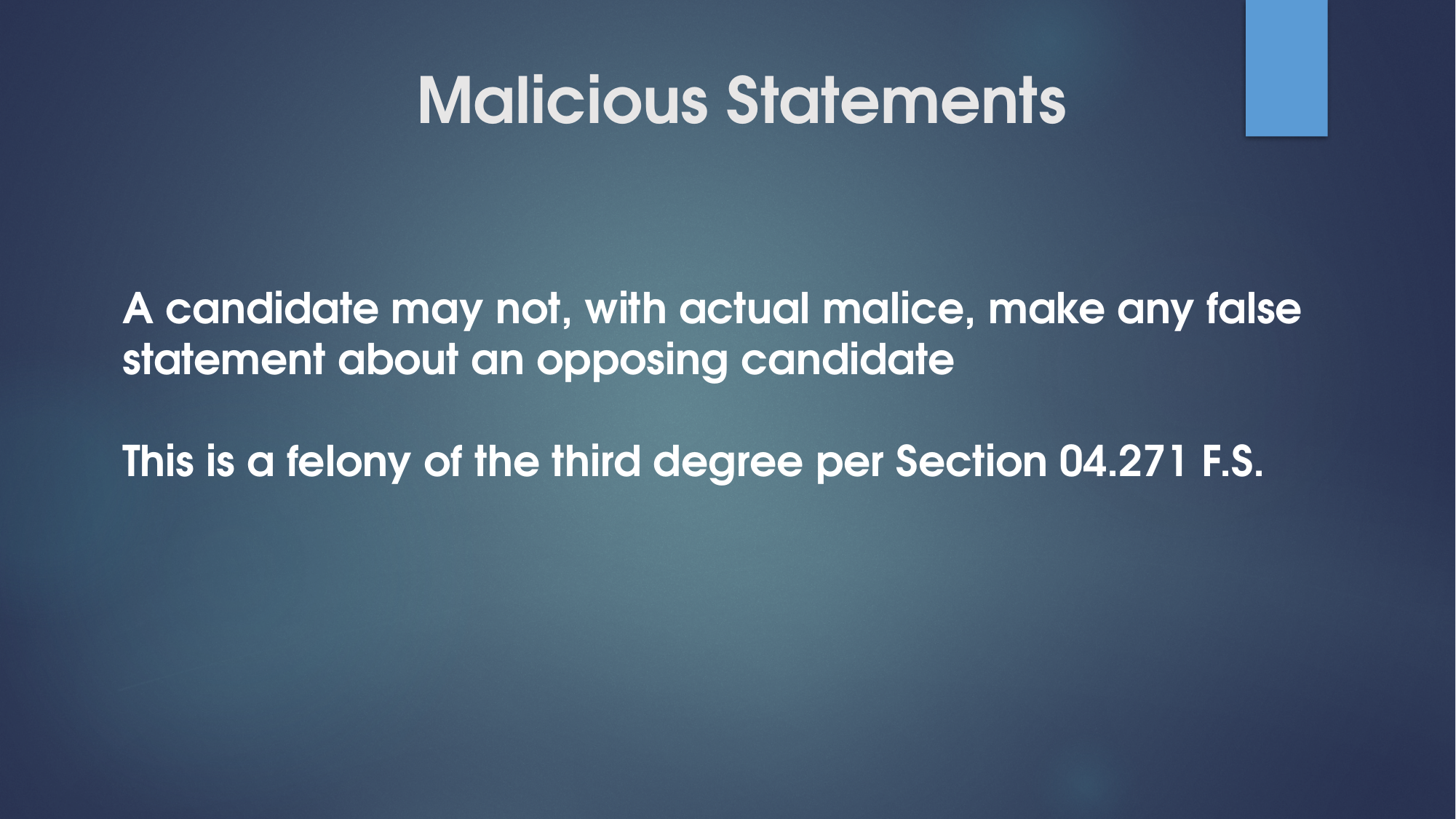

# Malicious Statements
A candidate may not, with actual malice, make any false statement about an opposing candidate
This is a felony of the third degree per Section 04.271 F.S.